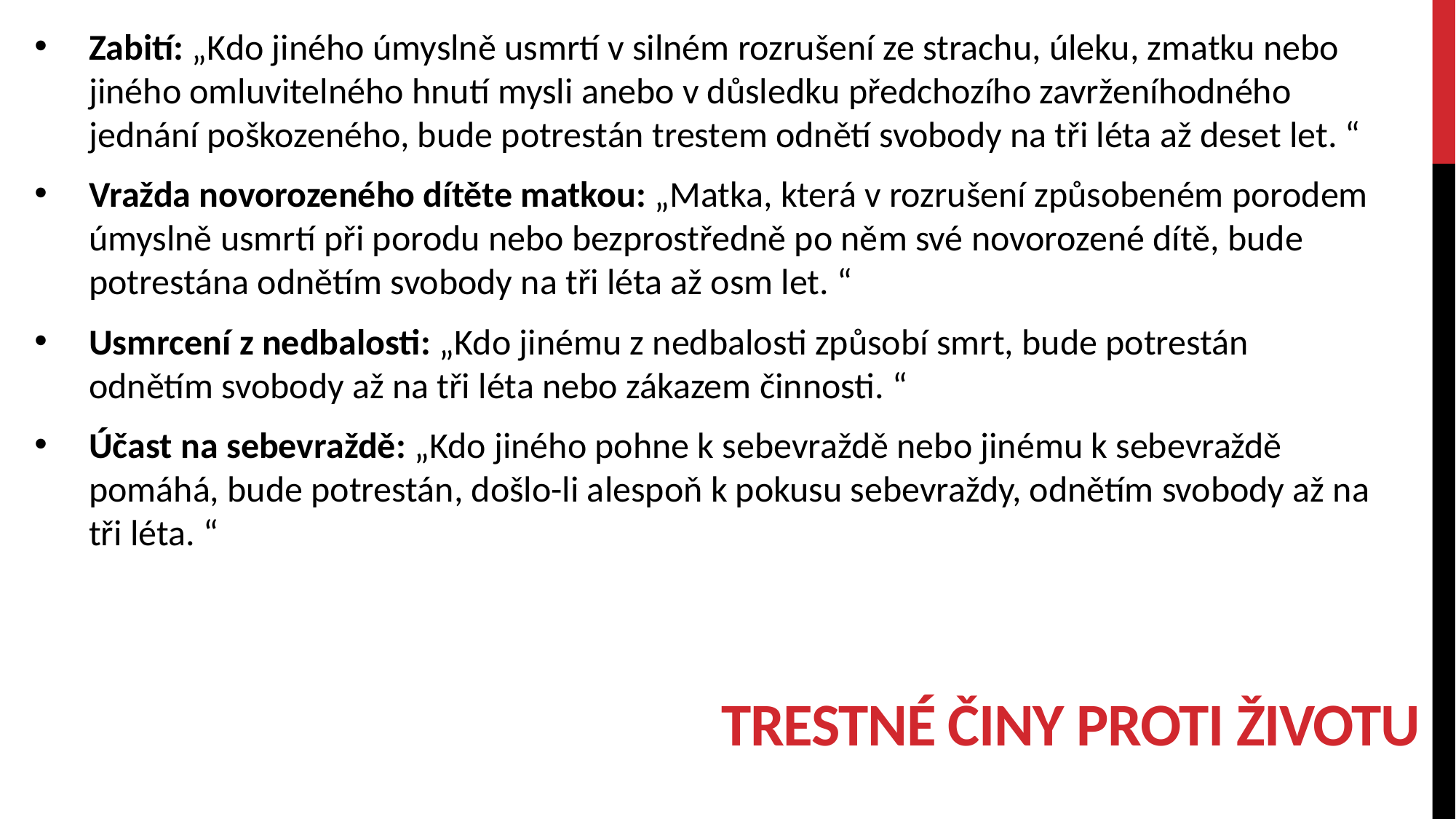

Zabití: „Kdo jiného úmyslně usmrtí v silném rozrušení ze strachu, úleku, zmatku nebo jiného omluvitelného hnutí mysli anebo v důsledku předchozího zavrženíhodného jednání poškozeného, bude potrestán trestem odnětí svobody na tři léta až deset let. “
Vražda novorozeného dítěte matkou: „Matka, která v rozrušení způsobeném porodem úmyslně usmrtí při porodu nebo bezprostředně po něm své novorozené dítě, bude potrestána odnětím svobody na tři léta až osm let. “
Usmrcení z nedbalosti: „Kdo jinému z nedbalosti způsobí smrt, bude potrestán odnětím svobody až na tři léta nebo zákazem činnosti. “
Účast na sebevraždě: „Kdo jiného pohne k sebevraždě nebo jinému k sebevraždě pomáhá, bude potrestán, došlo-li alespoň k pokusu sebevraždy, odnětím svobody až na tři léta. “

# Trestné činy proti životu